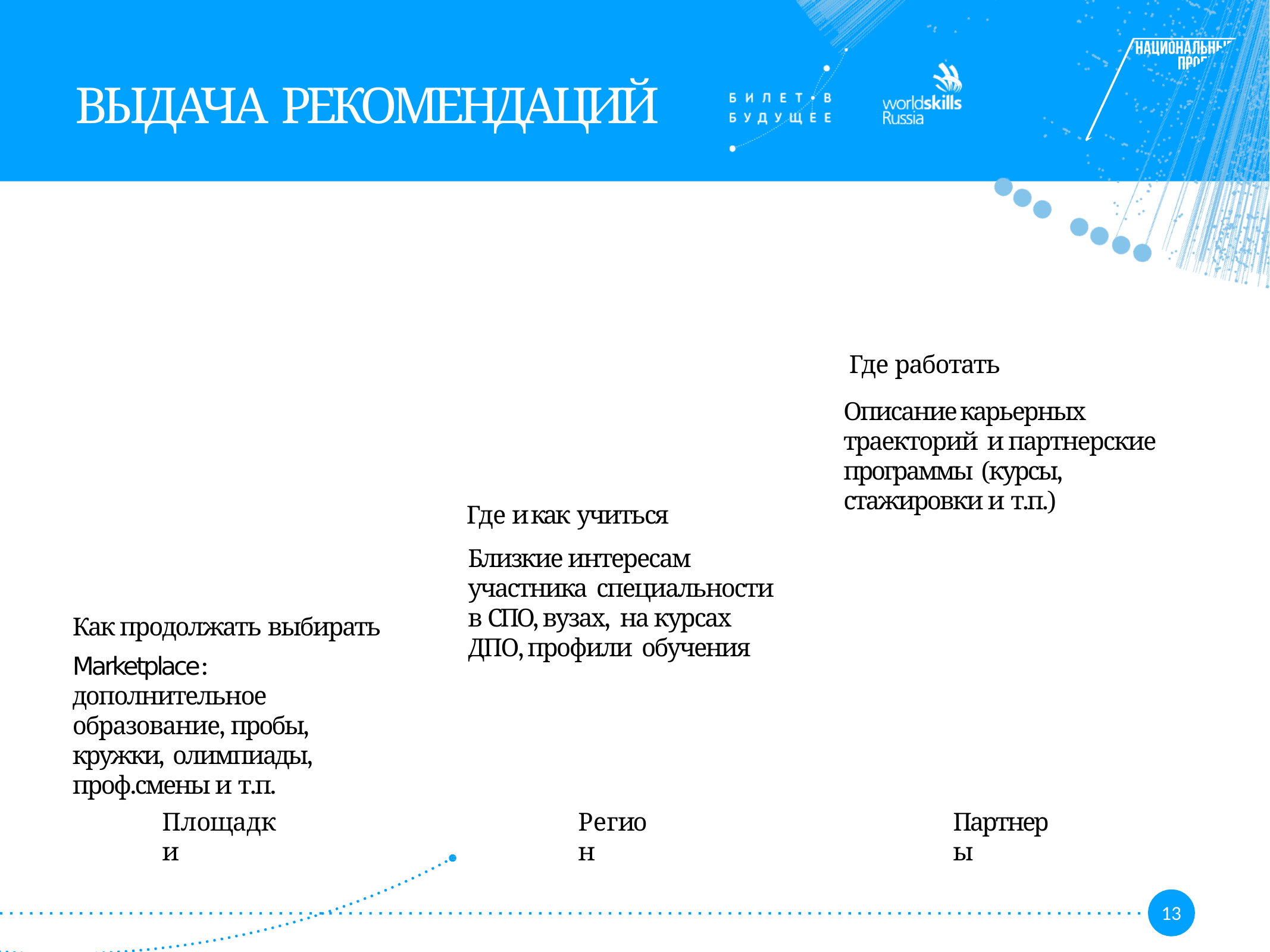

# ВЫДАЧА РЕКОМЕНДАЦИЙ
Где работать
Описание карьерных траекторий  и партнерские программы  (курсы, стажировки и т.п.)
Где и как учиться
Близкие интересам участника  специальности в СПО, вузах,  на курсах ДПО, профили  обучения
Как продолжать выбирать
Marketplace: дополнительное  образование, пробы, кружки,  олимпиады, проф.смены и т.п.
Площадки
Регион
Партнеры

13